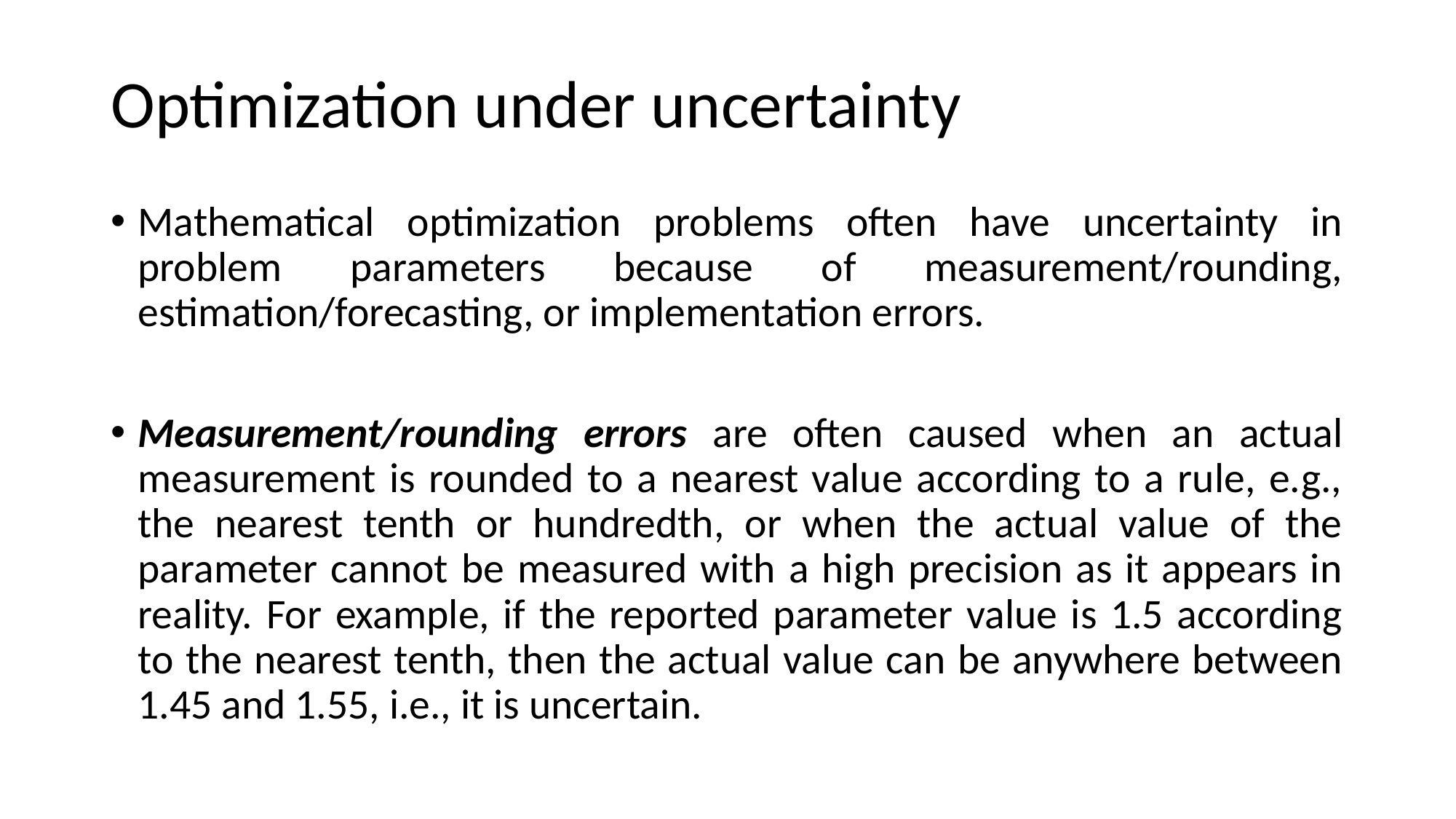

# Optimization under uncertainty
Mathematical optimization problems often have uncertainty in problem parameters because of measurement/rounding, estimation/forecasting, or implementation errors.

Measurement/rounding errors are often caused when an actual measurement is rounded to a nearest value according to a rule, e.g., the nearest tenth or hundredth, or when the actual value of the parameter cannot be measured with a high precision as it appears in reality. For example, if the reported parameter value is 1.5 according to the nearest tenth, then the actual value can be anywhere between 1.45 and 1.55, i.e., it is uncertain.